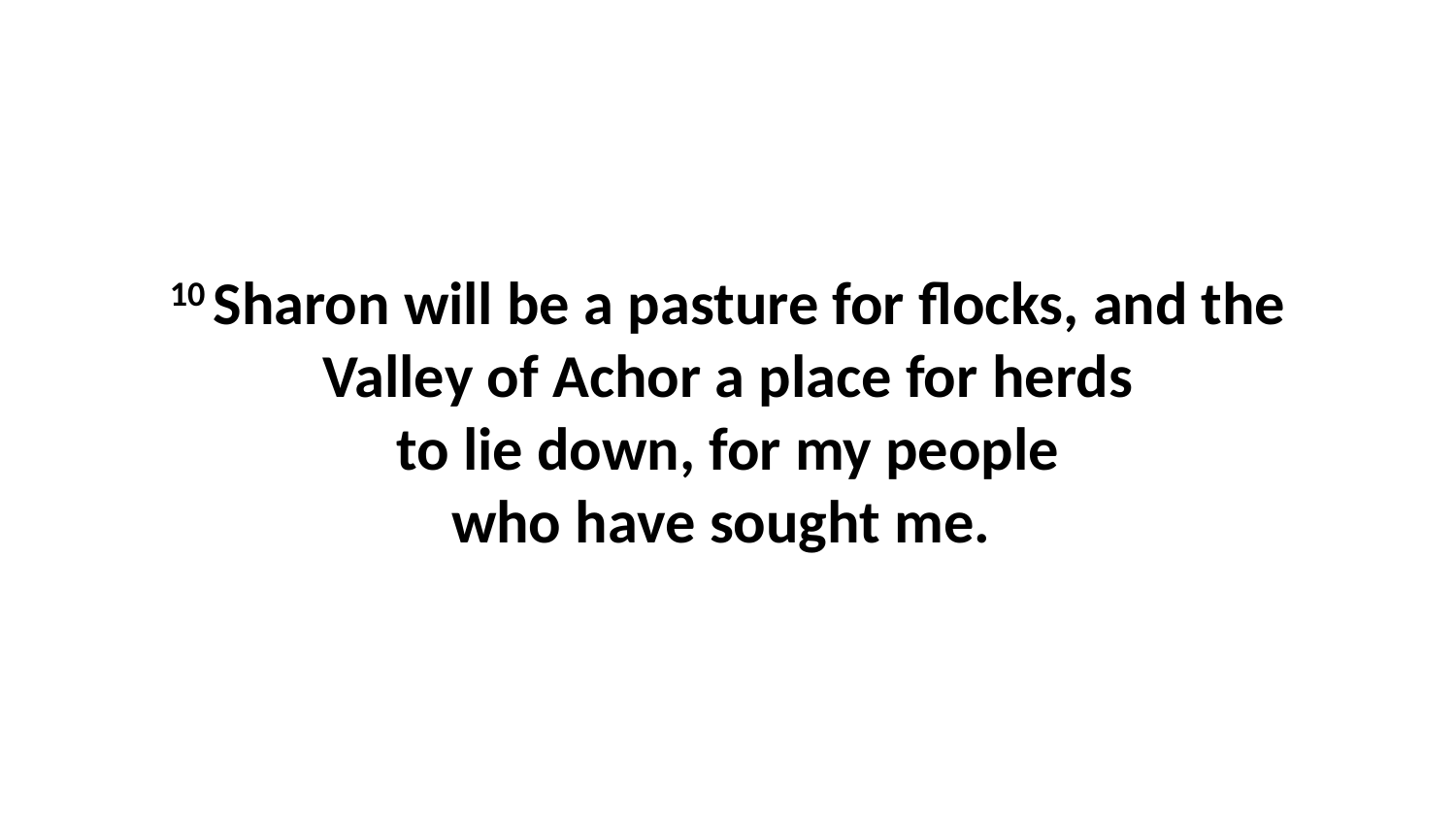

10 Sharon will be a pasture for flocks, and the Valley of Achor a place for herds to lie down, for my people who have sought me.